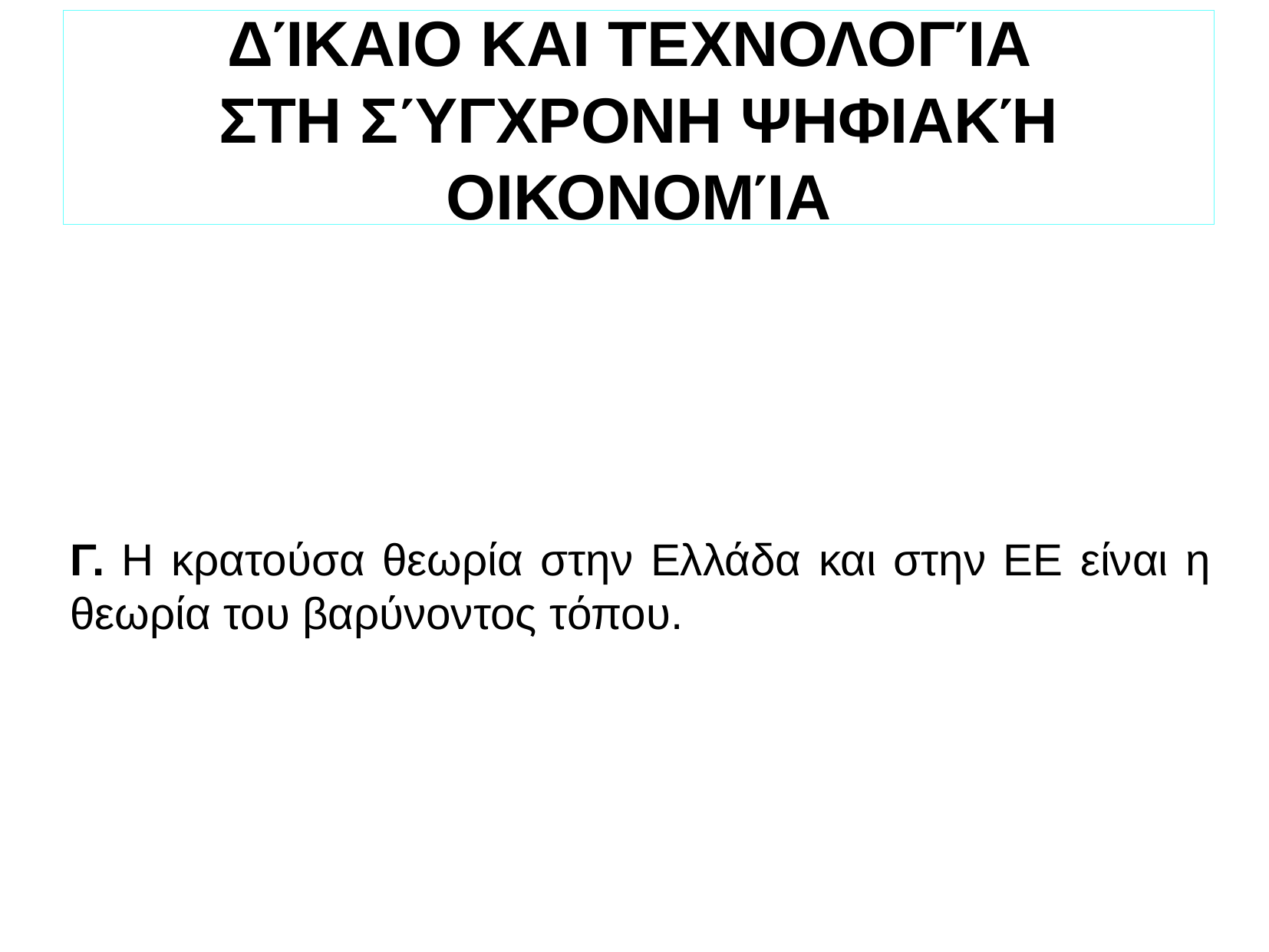

ΔΊΚΑΙΟ ΚΑΙ ΤΕΧΝΟΛΟΓΊΑ
ΣΤΗ ΣΎΓΧΡΟΝΗ ΨΗΦΙΑΚΉ ΟΙΚΟΝΟΜΊΑ
Γ. Η κρατούσα θεωρία στην Ελλάδα και στην ΕΕ είναι η θεωρία του βαρύνοντος τόπου.